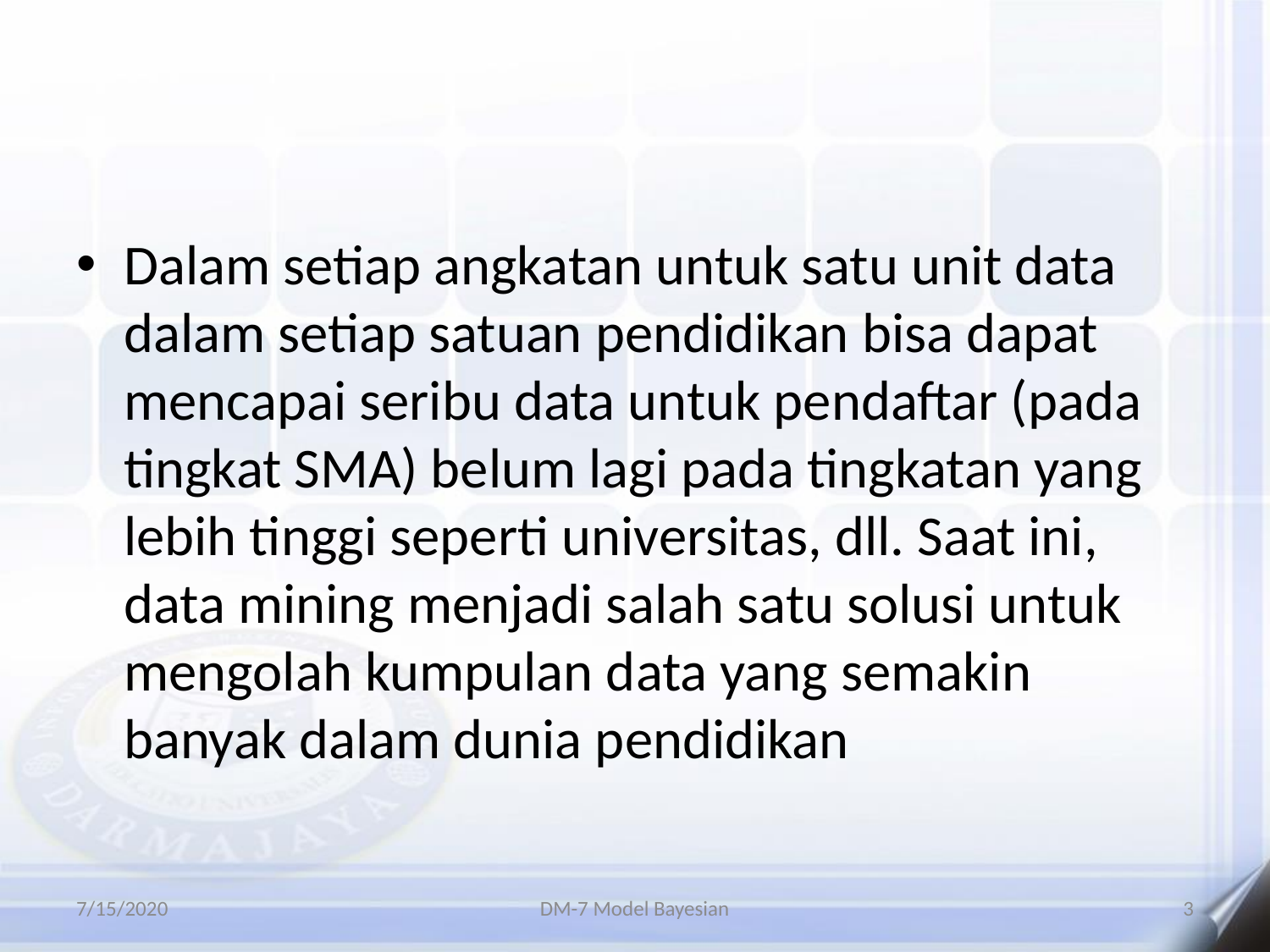

#
Dalam setiap angkatan untuk satu unit data dalam setiap satuan pendidikan bisa dapat mencapai seribu data untuk pendaftar (pada tingkat SMA) belum lagi pada tingkatan yang lebih tinggi seperti universitas, dll. Saat ini, data mining menjadi salah satu solusi untuk mengolah kumpulan data yang semakin banyak dalam dunia pendidikan

7/15/2020
DM-7 Model Bayesian
3